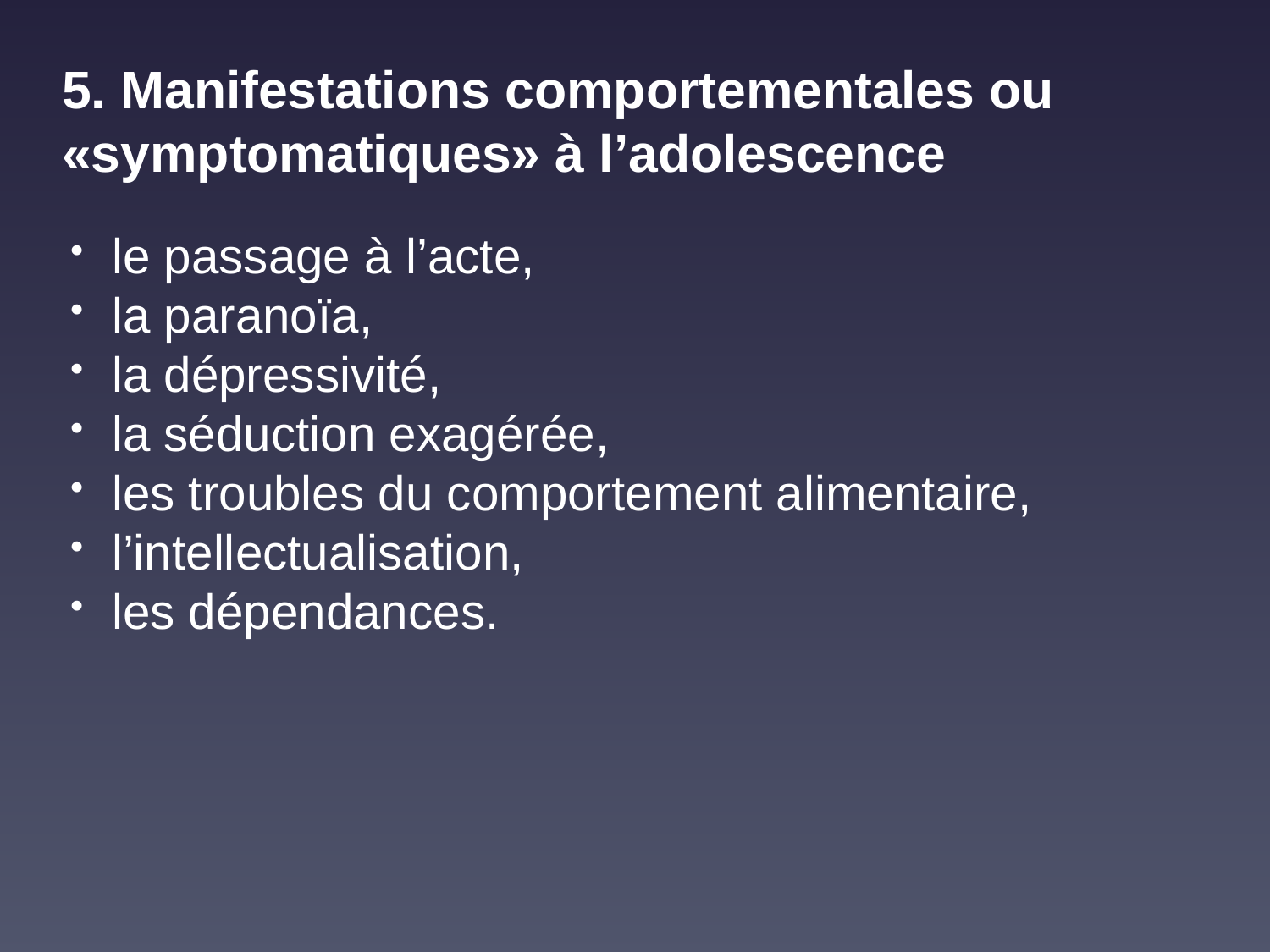

5. Manifestations comportementales ou  «symptomatiques» à l’adolescence

  le passage à l’acte,
  la paranoïa,
  la dépressivité,
  la séduction exagérée,
  les troubles du comportement alimentaire,
  l’intellectualisation,
  les dépendances.